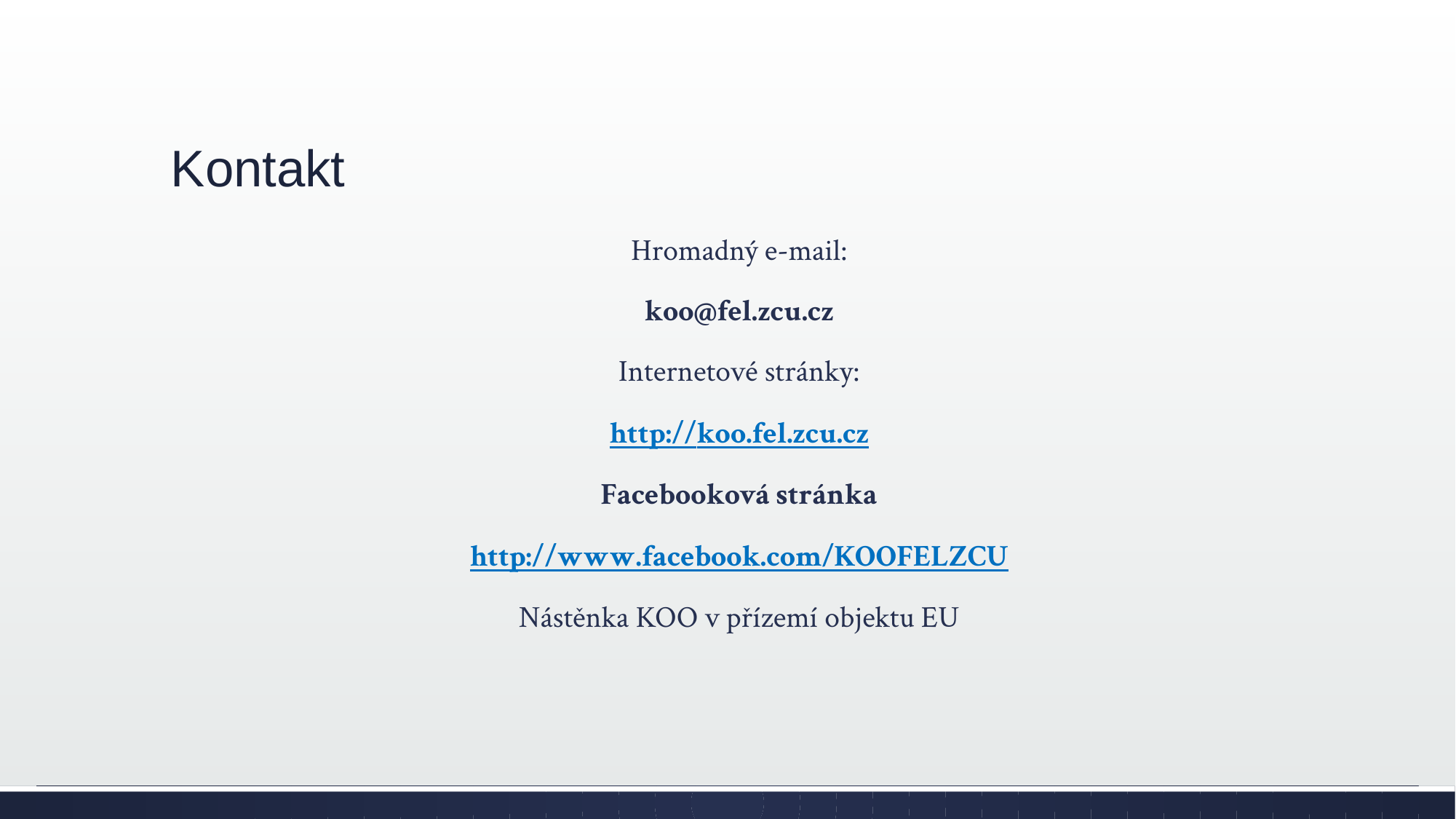

# Kontakt
Hromadný e-mail:
koo@fel.zcu.cz
Internetové stránky:
http://koo.fel.zcu.cz
Facebooková stránka
http://www.facebook.com/KOOFELZCU
Nástěnka KOO v přízemí objektu EU